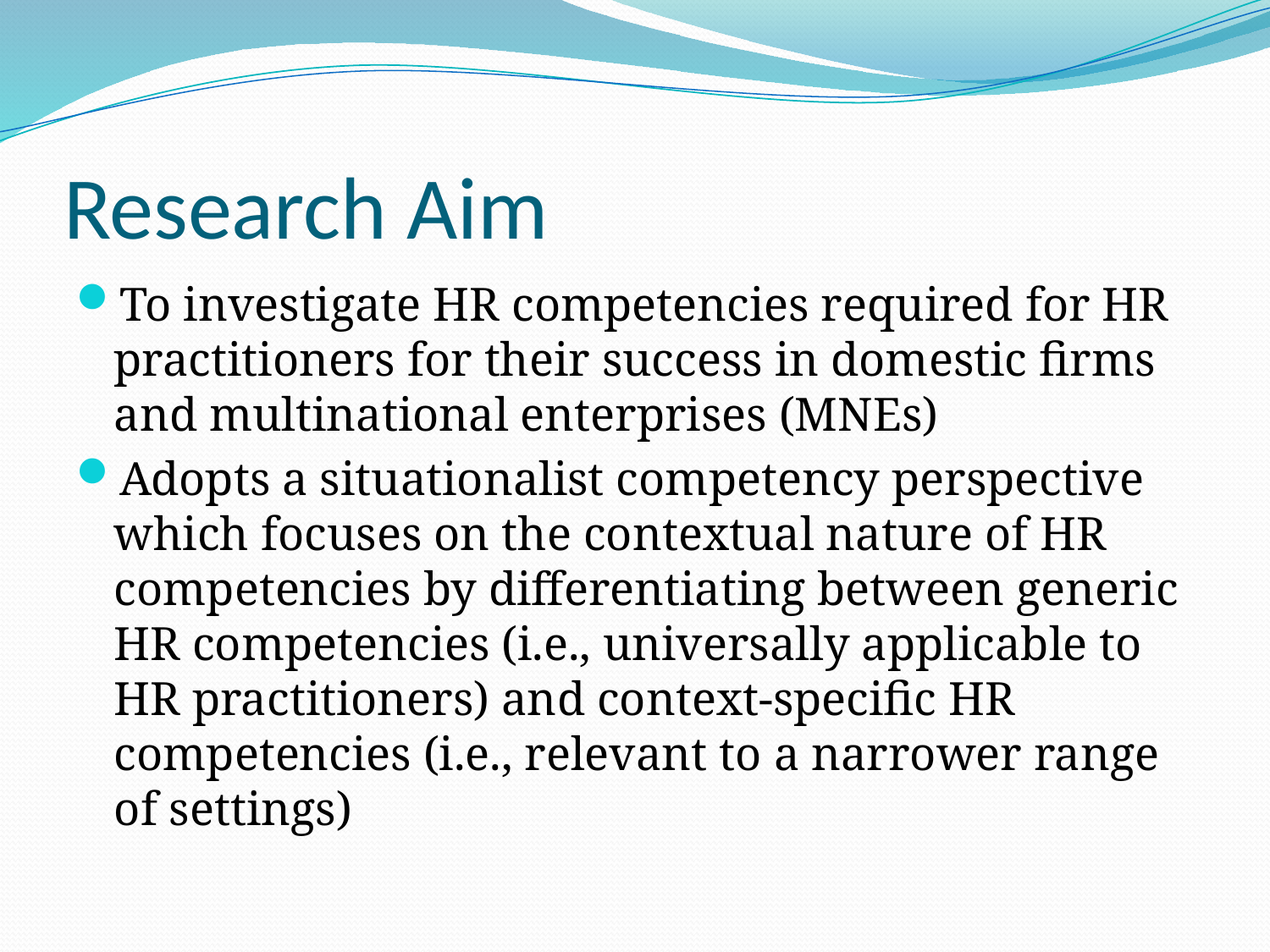

# Research Aim
To investigate HR competencies required for HR practitioners for their success in domestic firms and multinational enterprises (MNEs)
Adopts a situationalist competency perspective which focuses on the contextual nature of HR competencies by differentiating between generic HR competencies (i.e., universally applicable to HR practitioners) and context-specific HR competencies (i.e., relevant to a narrower range of settings)